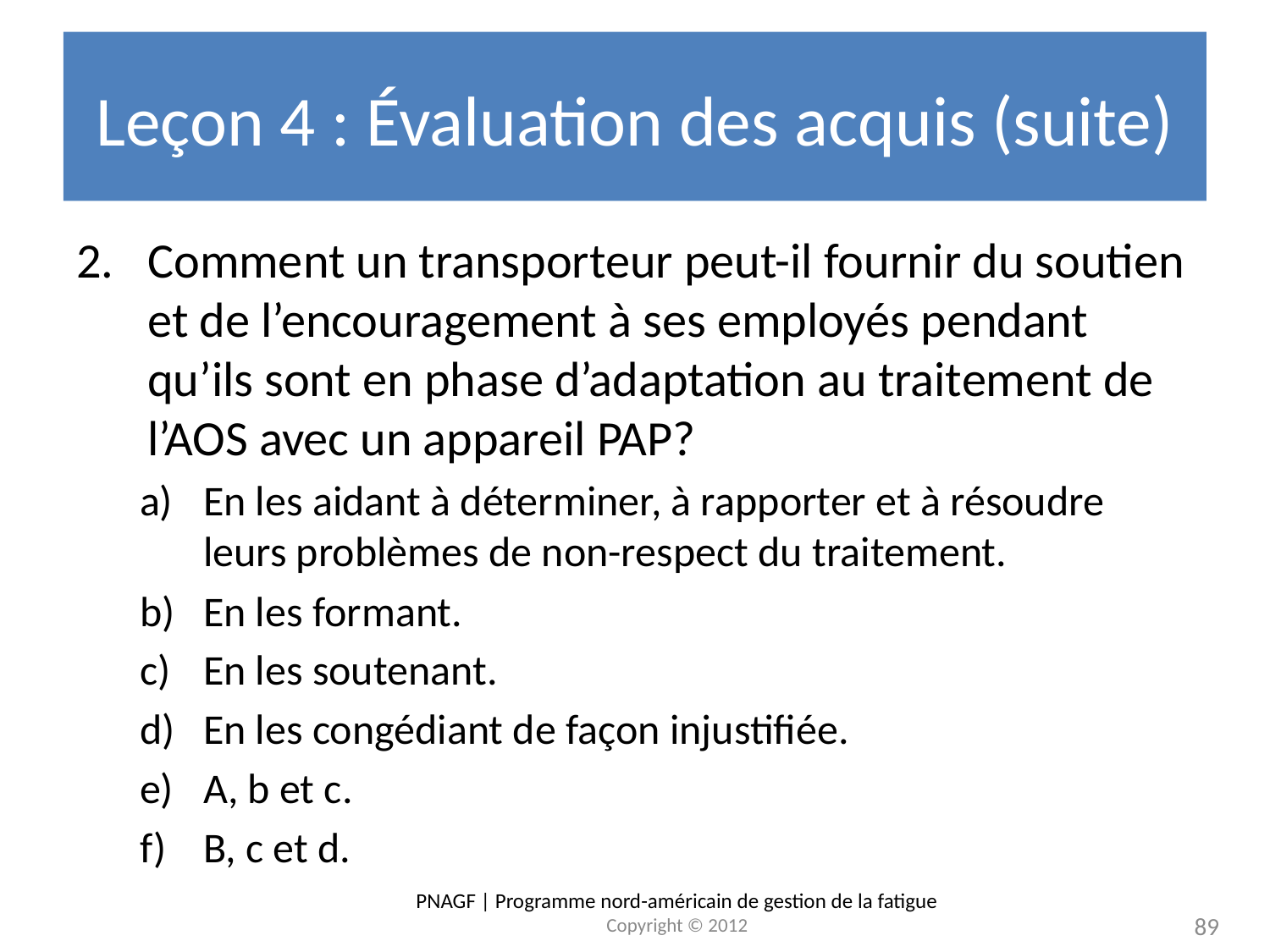

# Leçon 4 : Évaluation des acquis (suite)
Comment un transporteur peut-il fournir du soutien et de l’encouragement à ses employés pendant qu’ils sont en phase d’adaptation au traitement de l’AOS avec un appareil PAP?
En les aidant à déterminer, à rapporter et à résoudre leurs problèmes de non-respect du traitement.
En les formant.
En les soutenant.
En les congédiant de façon injustifiée.
A, b et c.
B, c et d.